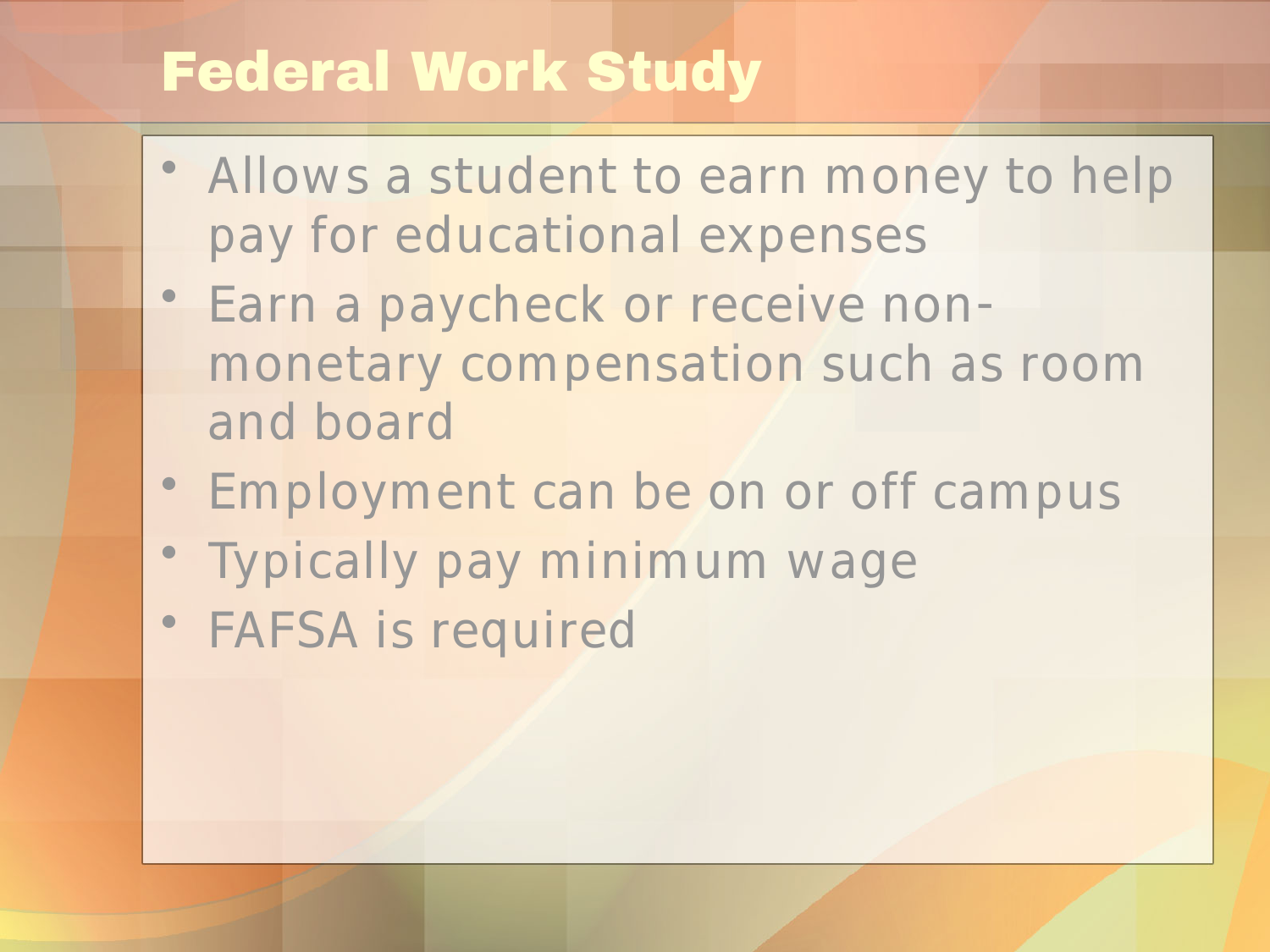

# Federal Work Study
Allows a student to earn money to help pay for educational expenses
Earn a paycheck or receive non-monetary compensation such as room and board
Employment can be on or off campus
Typically pay minimum wage
FAFSA is required